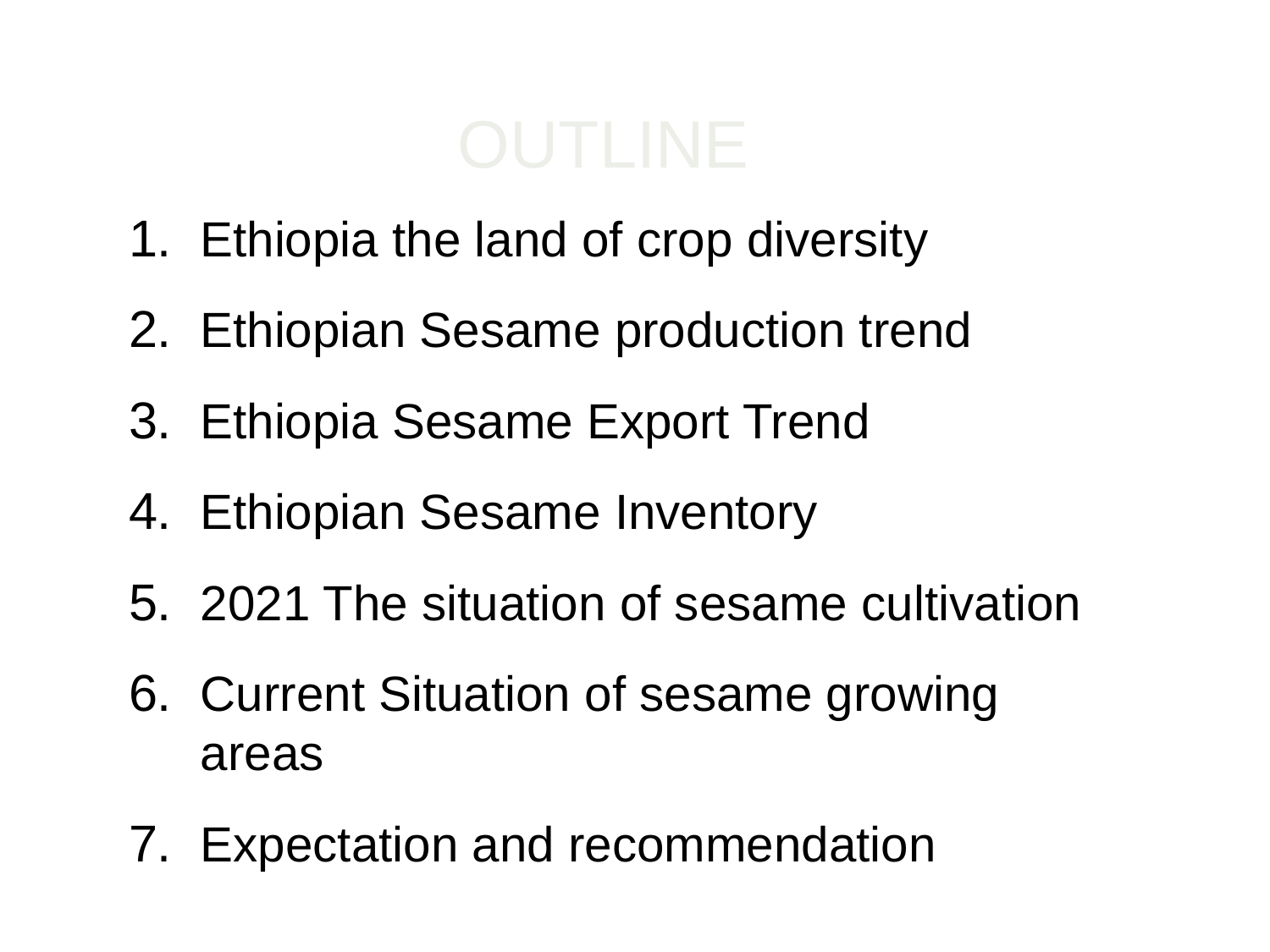

OUTLINE
Ethiopia the land of crop diversity
Ethiopian Sesame production trend
Ethiopia Sesame Export Trend
Ethiopian Sesame Inventory
2021 The situation of sesame cultivation
Current Situation of sesame growing areas
Expectation and recommendation